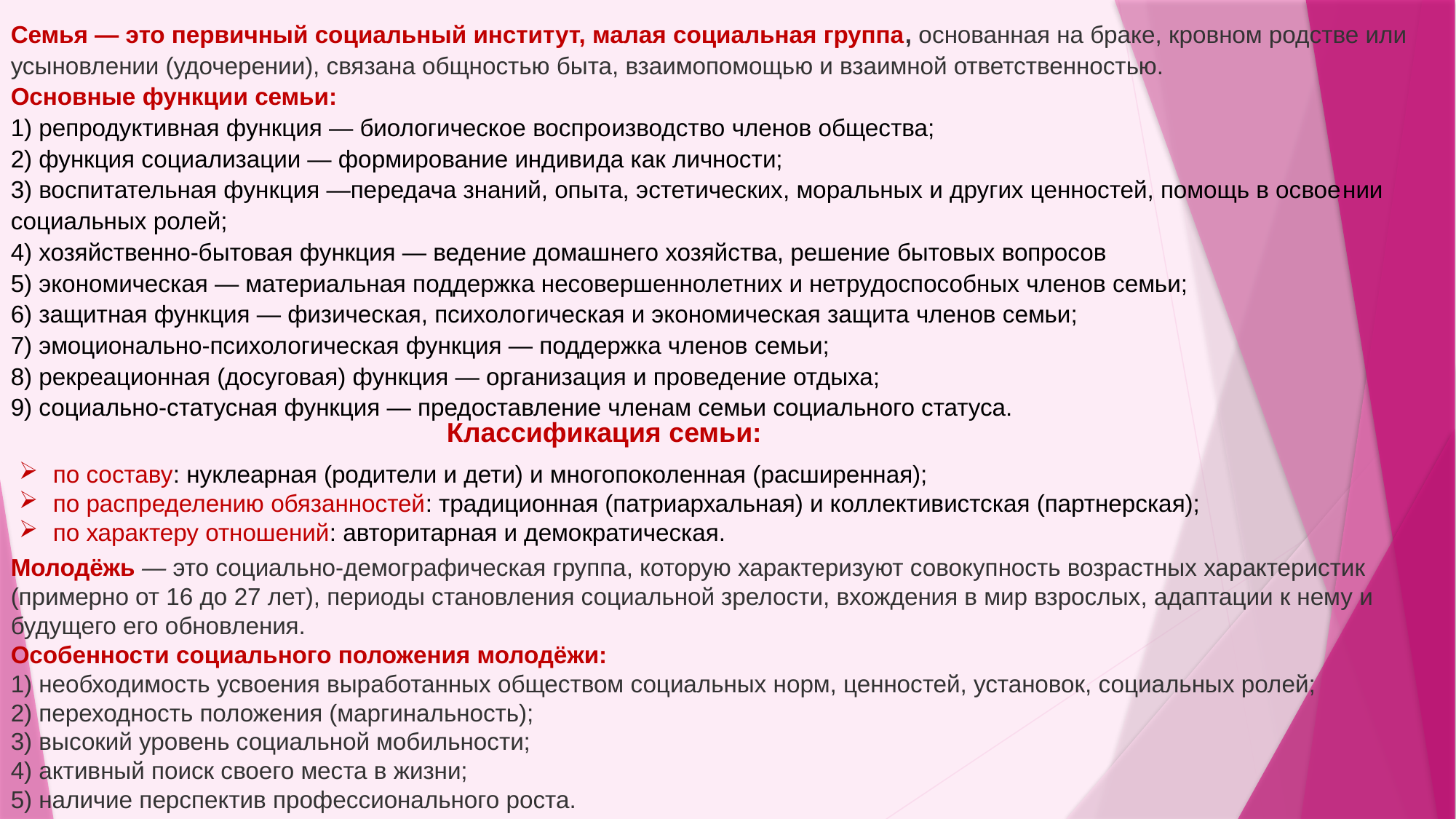

Семья — это первичный социальный институт, малая социальная группа, основанная на браке, кровном родстве или усыновлении (удочерении), связана общностью быта, взаимопомощью и взаимной ответственностью.
Основные функции семьи:
1) репродуктивная функция — биологическое воспро­изводство членов общества;
2) функция социализации — формирование индиви­да как личности;
3) воспитательная функция —передача знаний, опыта, эстетических, моральных и других ценностей, помощь в освое­нии социальных ролей;
4) хозяйственно-бытовая функция — ведение домашнего хозяйства, решение бытовых вопросов
5) экономическая — материальная поддержка несовершеннолетних и нетрудоспособных членов семьи;
6) защитная функция — физическая, психоло­гическая и экономическая защита членов семьи;
7) эмоционально-психологическая функция — поддержка членов семьи;
8) рекреационная (досуговая) функция — организация и проведение отдыха;
9) социально-статусная функция — предоставление членам семьи социального статуса.
Классификация семьи:
по составу: нуклеарная (родители и дети) и многопоколенная (расширенная);
по распределению обязанностей: традиционная (патриархальная) и коллективистская (партнерская);
по характеру отношений: авторитарная и демократическая.
Молодёжь — это социально-демографическая группа, которую характеризуют совокупность возрастных характеристик (примерно от 16 до 27 лет), периоды становления социальной зрелости, вхождения в мир взрослых, адаптации к нему и будущего его обновления.
Особенности социального положения молодёжи:
1) необходимость усвоения выработанных обществом социальных норм, ценностей, установок, социальных ролей;
2) переходность положения (маргинальность);
3) высокий уровень социальной мобильности;
4) активный поиск своего места в жизни;
5) наличие перспектив профессионального роста.